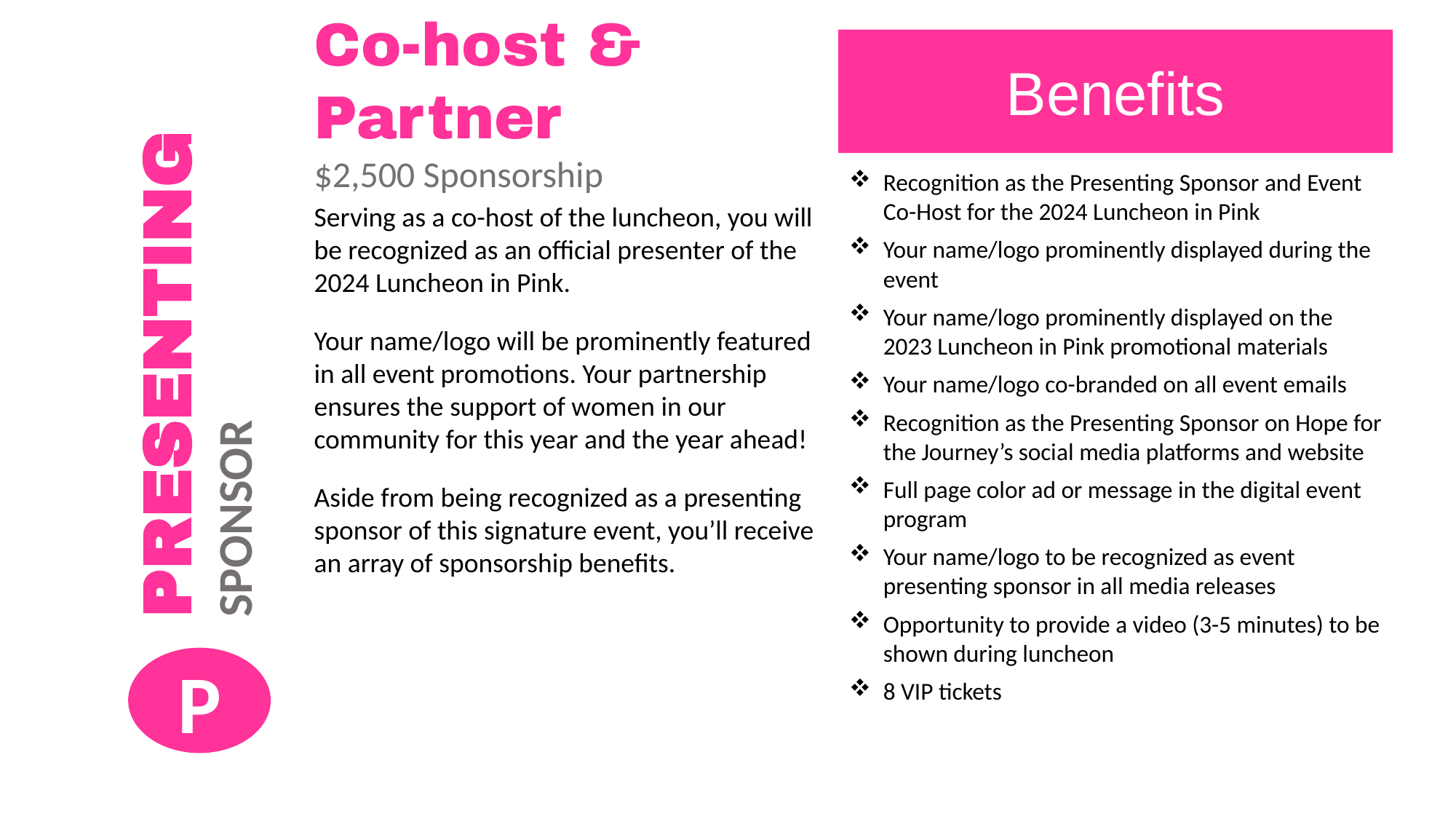

Co-host & Partner
$2,500 Sponsorship
Benefits
PRESENTING
SPONSOR
Recognition as the Presenting Sponsor and Event Co-Host for the 2024 Luncheon in Pink
Your name/logo prominently displayed during the event
Your name/logo prominently displayed on the 2023 Luncheon in Pink promotional materials
Your name/logo co-branded on all event emails
Recognition as the Presenting Sponsor on Hope for the Journey’s social media platforms and website
Full page color ad or message in the digital event program
Your name/logo to be recognized as event presenting sponsor in all media releases
Opportunity to provide a video (3-5 minutes) to be shown during luncheon
8 VIP tickets
Serving as a co-host of the luncheon, you will be recognized as an official presenter of the 2024 Luncheon in Pink.

Your name/logo will be prominently featured in all event promotions. Your partnership ensures the support of women in our community for this year and the year ahead!

Aside from being recognized as a presenting sponsor of this signature event, you’ll receive an array of sponsorship benefits.
P